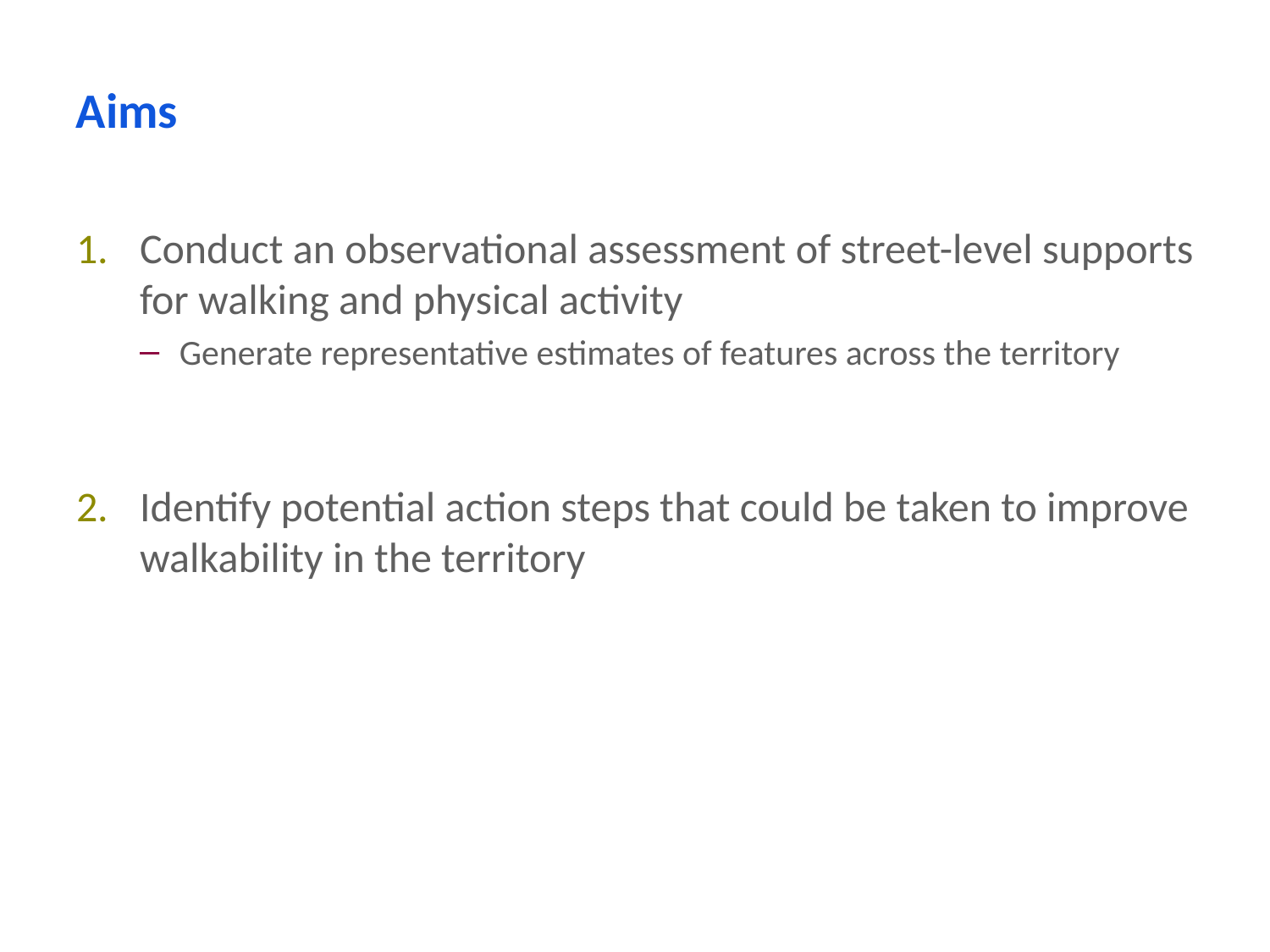

# Aims
Conduct an observational assessment of street-level supports for walking and physical activity
Generate representative estimates of features across the territory

Identify potential action steps that could be taken to improve walkability in the territory